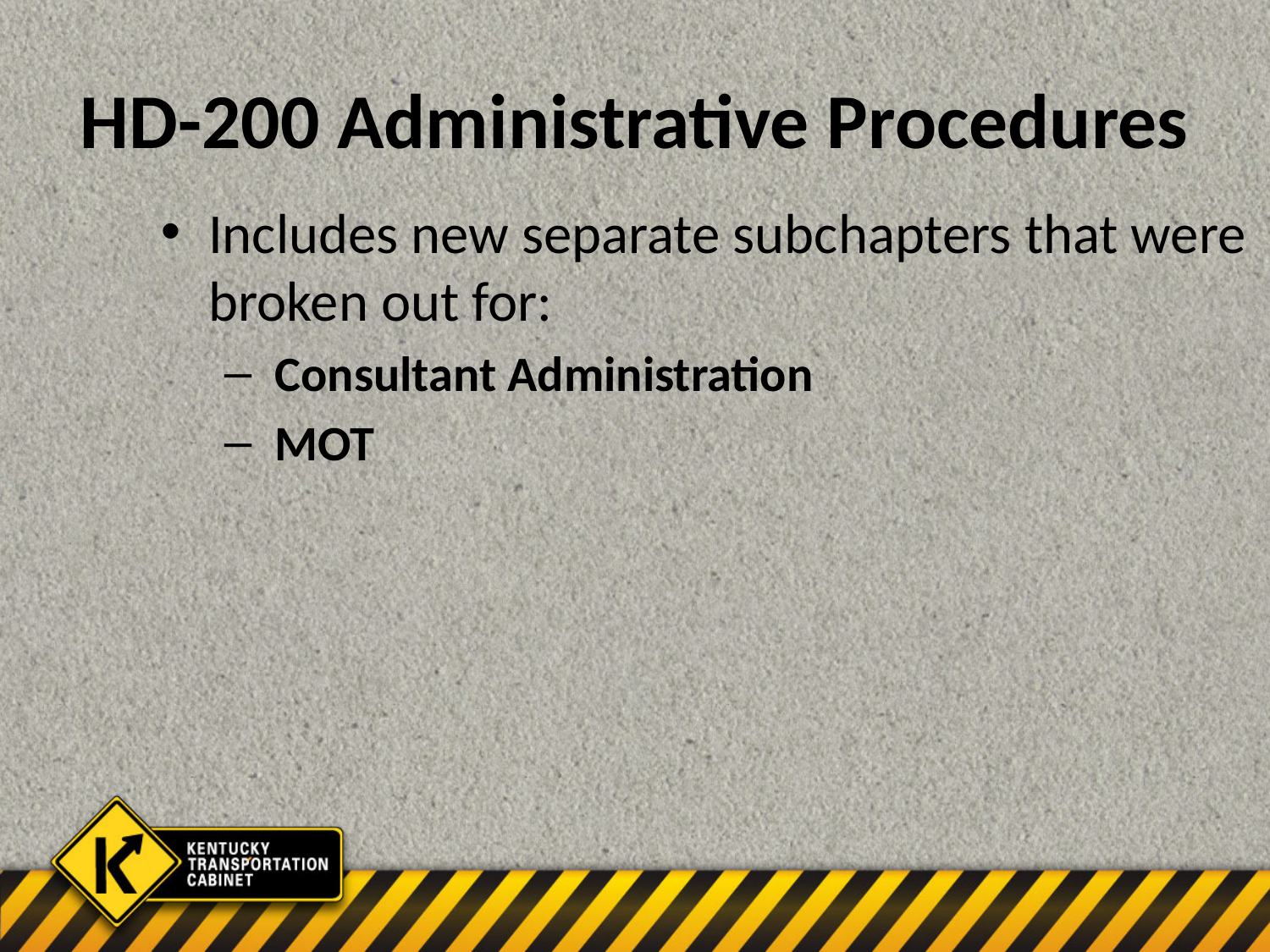

# HD-200 Administrative Procedures
Includes new separate subchapters that were broken out for:
 Consultant Administration
 MOT